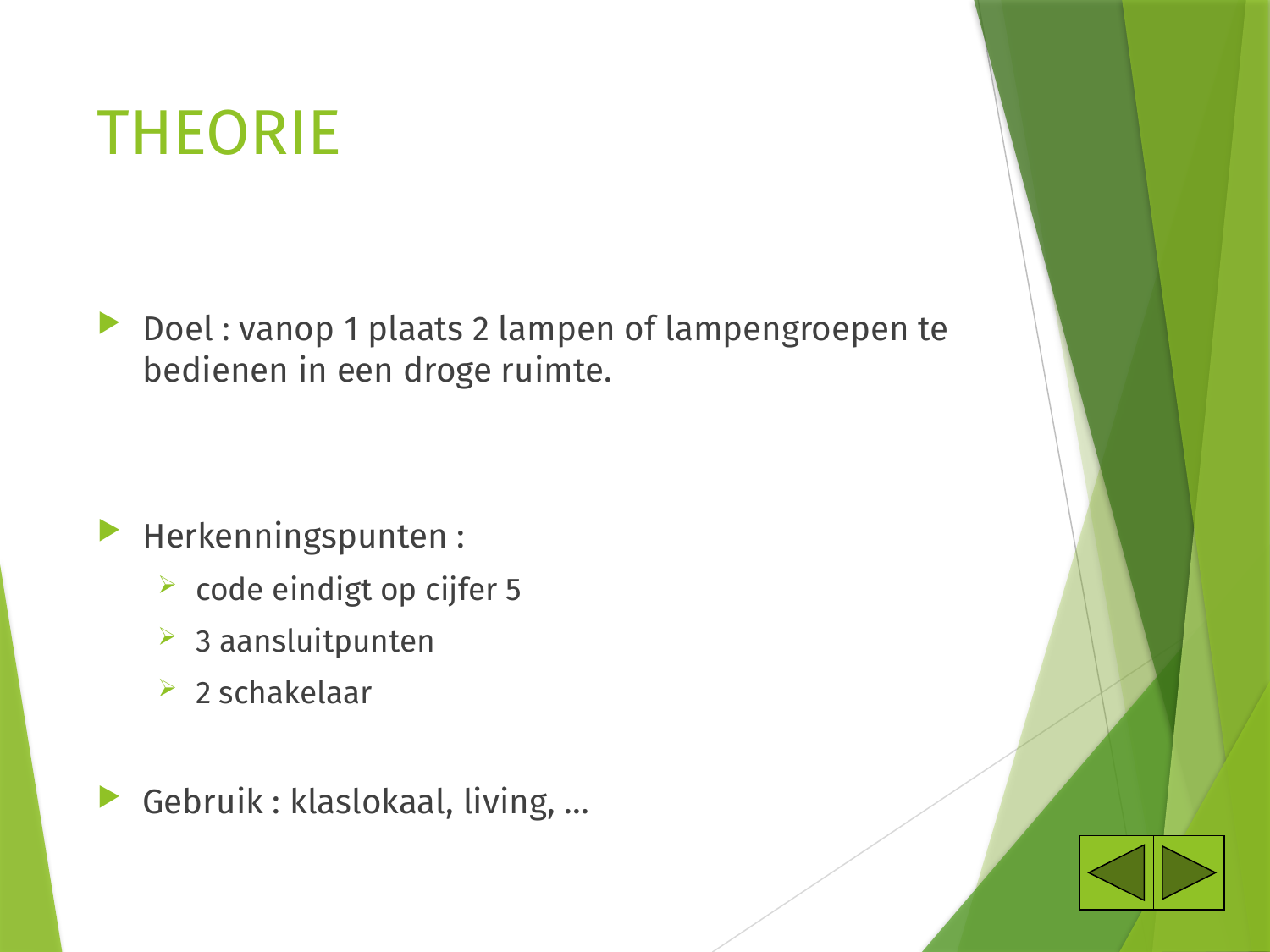

# THEORIE
Doel : vanop 1 plaats 2 lampen of lampengroepen te bedienen in een droge ruimte.

Herkenningspunten :
code eindigt op cijfer 5
3 aansluitpunten
2 schakelaar

Gebruik : klaslokaal, living, …